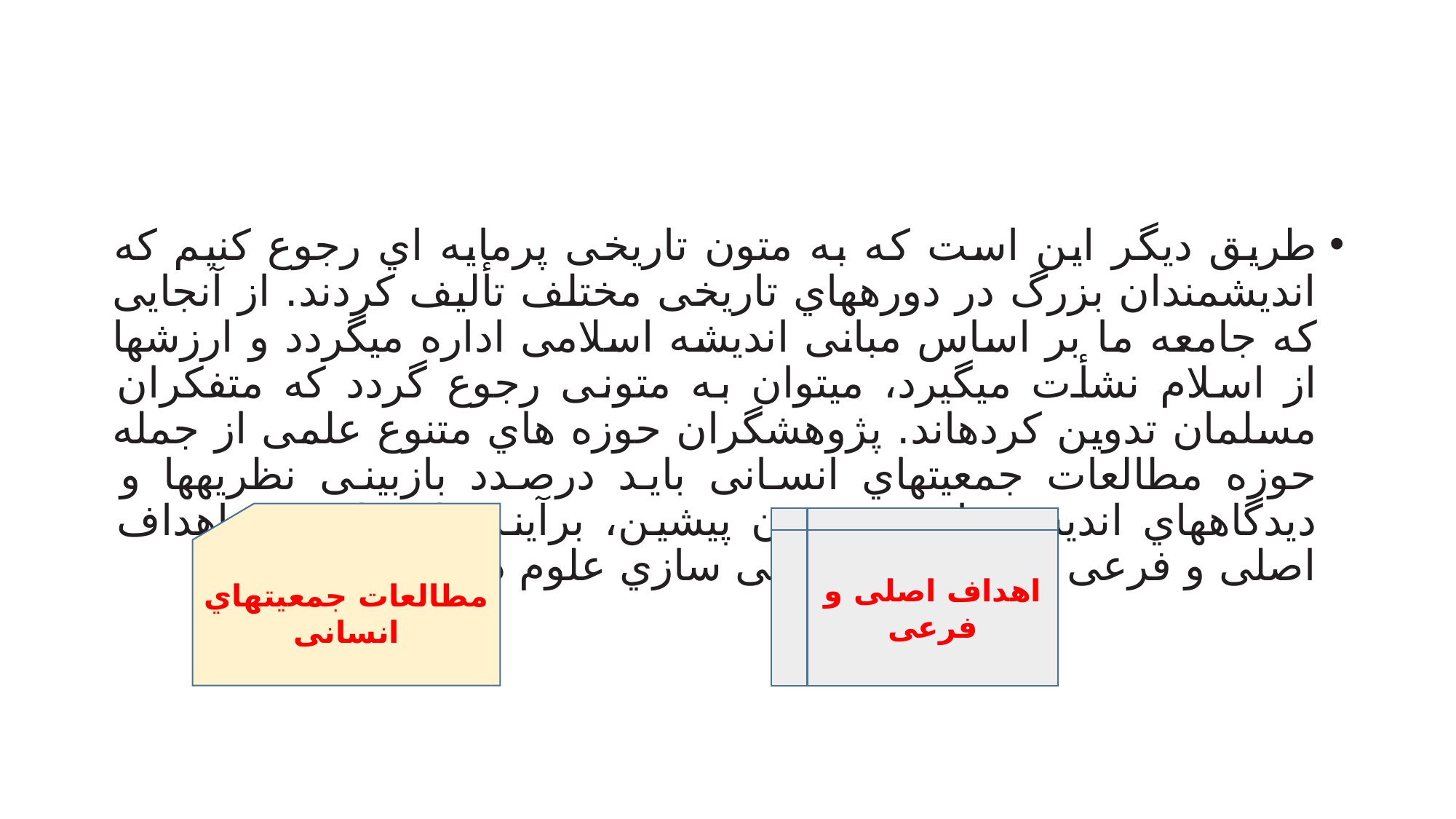

#
طریق دیگر این است که به متون تاریخی پرمایه اي رجوع کنیم که اندیشمندان بزرگ در دورههاي تاریخی مختلف تألیف کردند. از آنجایی که جامعه ما بر اساس مبانی اندیشه اسلامی اداره میگردد و ارزشها از اسلام نشأت میگیرد، میتوان به متونی رجوع گردد که متفکران مسلمان تدوین کردهاند. پژوهشگران حوزه هاي متنوع علمی از جمله حوزه مطالعات جمعیتهاي انسانی باید درصدد بازبینی نظریهها و دیدگاههاي اندیشمندان در قرون پیشین، برآیند تا بتوانند به اهداف اصلی و فرعی خود از جمله بومی سازي علوم دست یابند

مطالعات جمعیتهاي انسانی
اهداف اصلی و فرعی